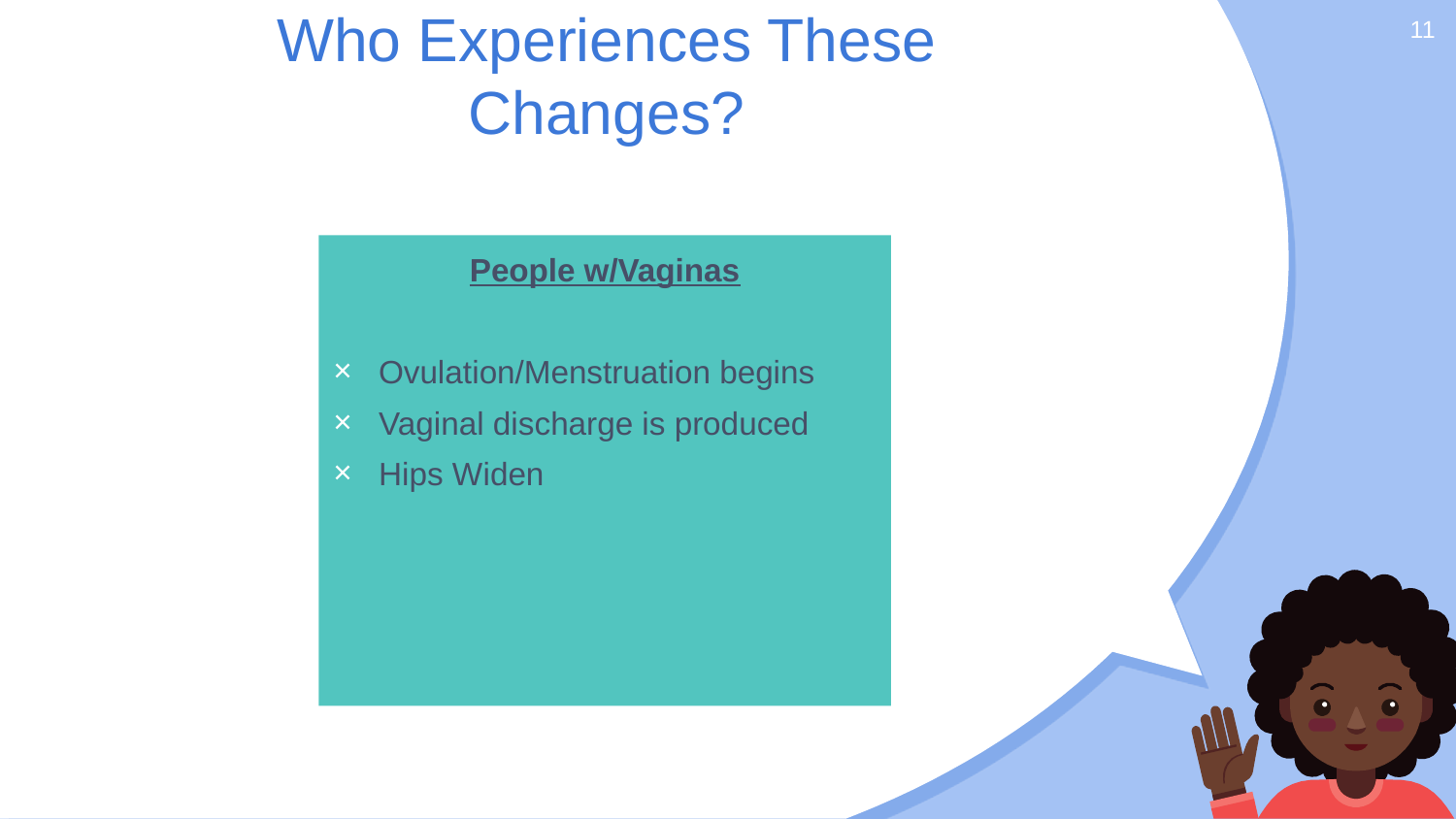

11
# Who Experiences These Changes?
People w/Vaginas

Ovulation/Menstruation begins
Vaginal discharge is produced
Hips Widen